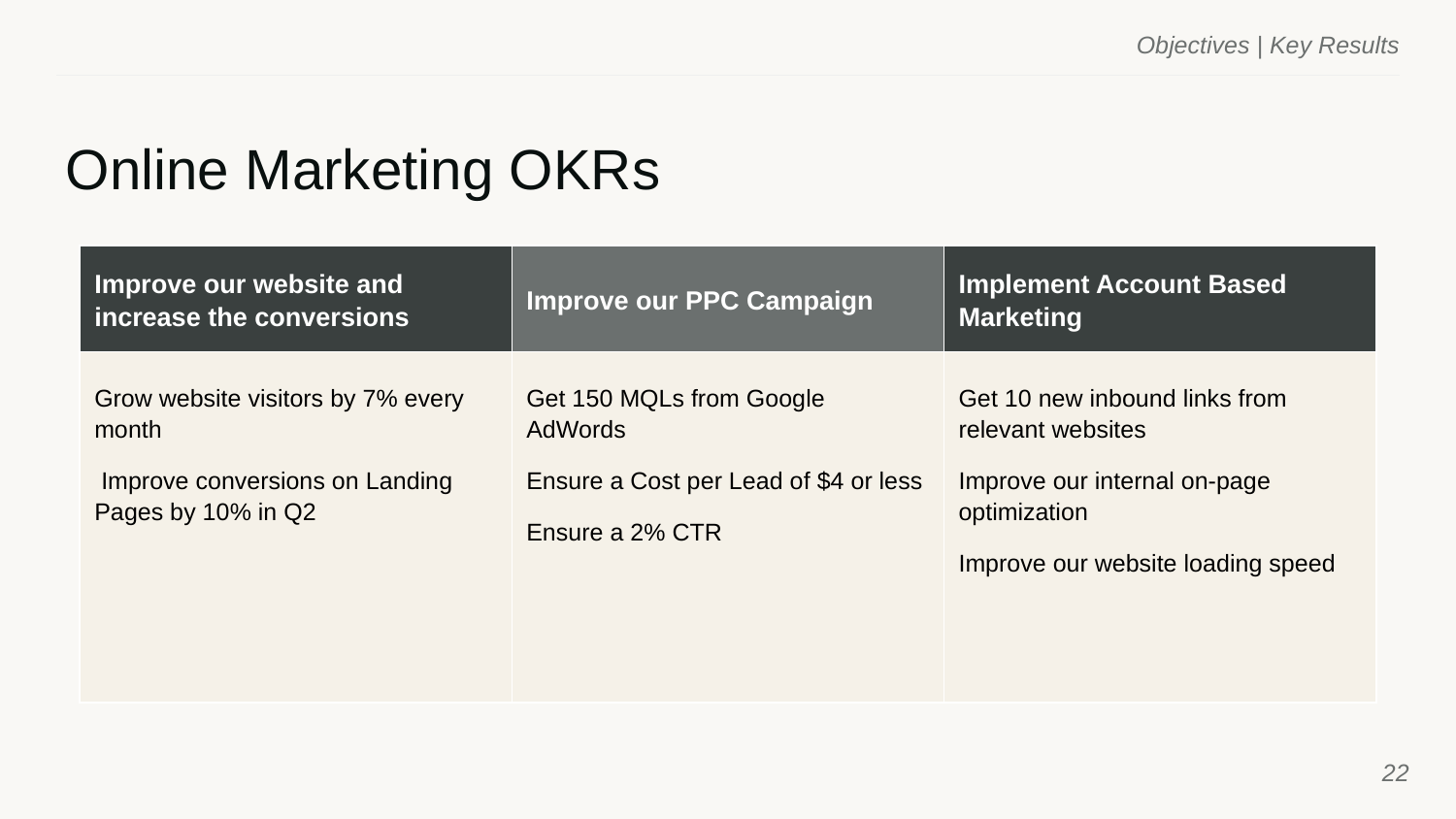

Objectives | Key Results

# Online Marketing OKRs
| Improve our website and increase the conversions | Improve our PPC Campaign | Implement Account Based Marketing |
| --- | --- | --- |
| Grow website visitors by 7% every month Improve conversions on Landing Pages by 10% in Q2 | Get 150 MQLs from Google AdWords Ensure a Cost per Lead of $4 or less Ensure a 2% CTR | Get 10 new inbound links from relevant websites Improve our internal on-page optimization Improve our website loading speed |
22